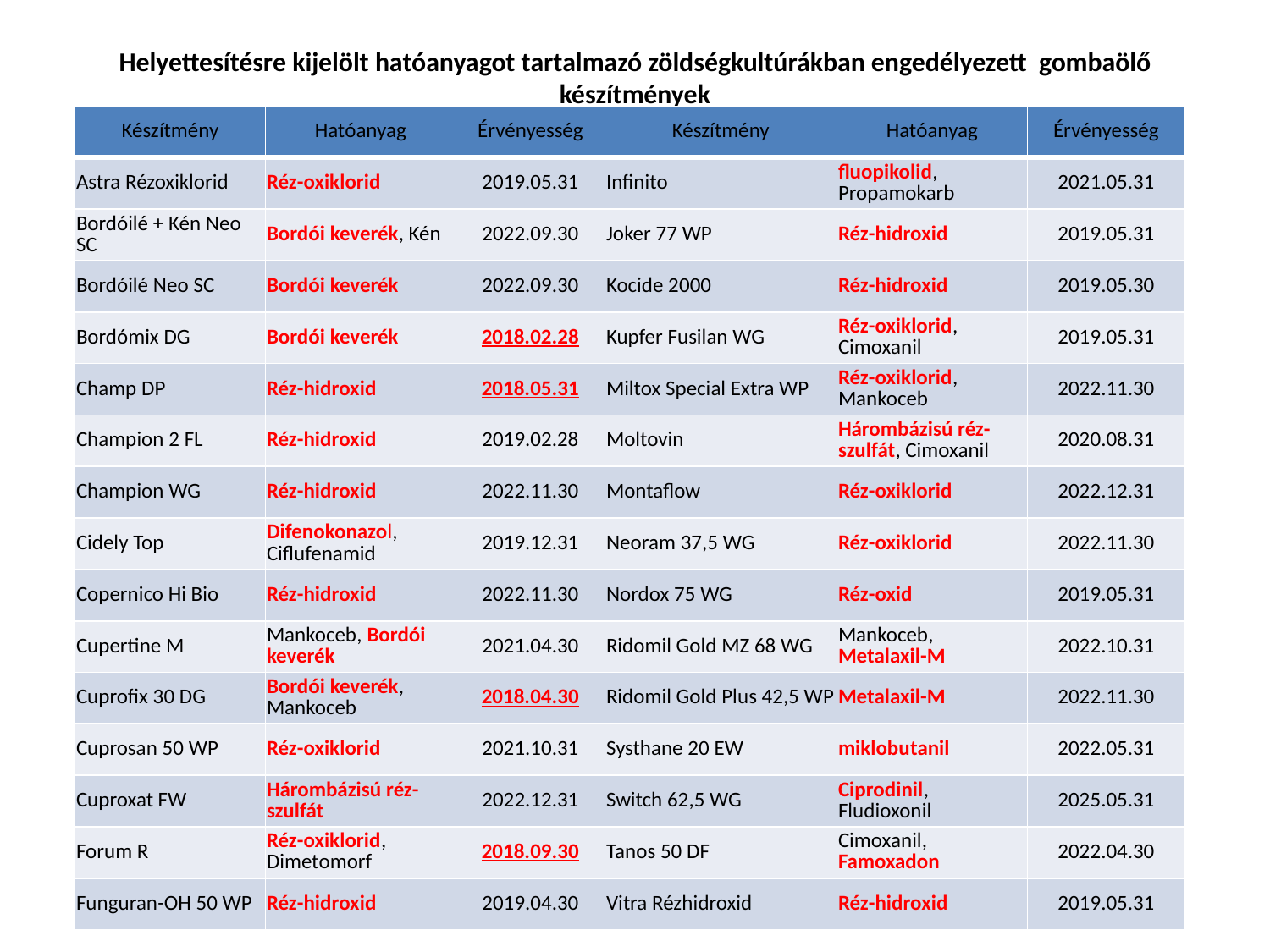

# Helyettesítésre kijelölt hatóanyagot tartalmazó zöldségkultúrákban engedélyezett  gombaölő készítmények
| Készítmény | Hatóanyag | Érvényesség | Készítmény | Hatóanyag | Érvényesség |
| --- | --- | --- | --- | --- | --- |
| Astra Rézoxiklorid | Réz-oxiklorid | 2019.05.31 | Infinito | fluopikolid, Propamokarb | 2021.05.31 |
| Bordóilé + Kén Neo SC | Bordói keverék, Kén | 2022.09.30 | Joker 77 WP | Réz-hidroxid | 2019.05.31 |
| Bordóilé Neo SC | Bordói keverék | 2022.09.30 | Kocide 2000 | Réz-hidroxid | 2019.05.30 |
| Bordómix DG | Bordói keverék | 2018.02.28 | Kupfer Fusilan WG | Réz-oxiklorid, Cimoxanil | 2019.05.31 |
| Champ DP | Réz-hidroxid | 2018.05.31 | Miltox Special Extra WP | Réz-oxiklorid, Mankoceb | 2022.11.30 |
| Champion 2 FL | Réz-hidroxid | 2019.02.28 | Moltovin | Hárombázisú réz-szulfát, Cimoxanil | 2020.08.31 |
| Champion WG | Réz-hidroxid | 2022.11.30 | Montaflow | Réz-oxiklorid | 2022.12.31 |
| Cidely Top | Difenokonazol, Ciflufenamid | 2019.12.31 | Neoram 37,5 WG | Réz-oxiklorid | 2022.11.30 |
| Copernico Hi Bio | Réz-hidroxid | 2022.11.30 | Nordox 75 WG | Réz-oxid | 2019.05.31 |
| Cupertine M | Mankoceb, Bordói keverék | 2021.04.30 | Ridomil Gold MZ 68 WG | Mankoceb, Metalaxil-M | 2022.10.31 |
| Cuprofix 30 DG | Bordói keverék, Mankoceb | 2018.04.30 | Ridomil Gold Plus 42,5 WP | Metalaxil-M | 2022.11.30 |
| Cuprosan 50 WP | Réz-oxiklorid | 2021.10.31 | Systhane 20 EW | miklobutanil | 2022.05.31 |
| Cuproxat FW | Hárombázisú réz-szulfát | 2022.12.31 | Switch 62,5 WG | Ciprodinil, Fludioxonil | 2025.05.31 |
| Forum R | Réz-oxiklorid, Dimetomorf | 2018.09.30 | Tanos 50 DF | Cimoxanil, Famoxadon | 2022.04.30 |
| Funguran-OH 50 WP | Réz-hidroxid | 2019.04.30 | Vitra Rézhidroxid | Réz-hidroxid | 2019.05.31 |